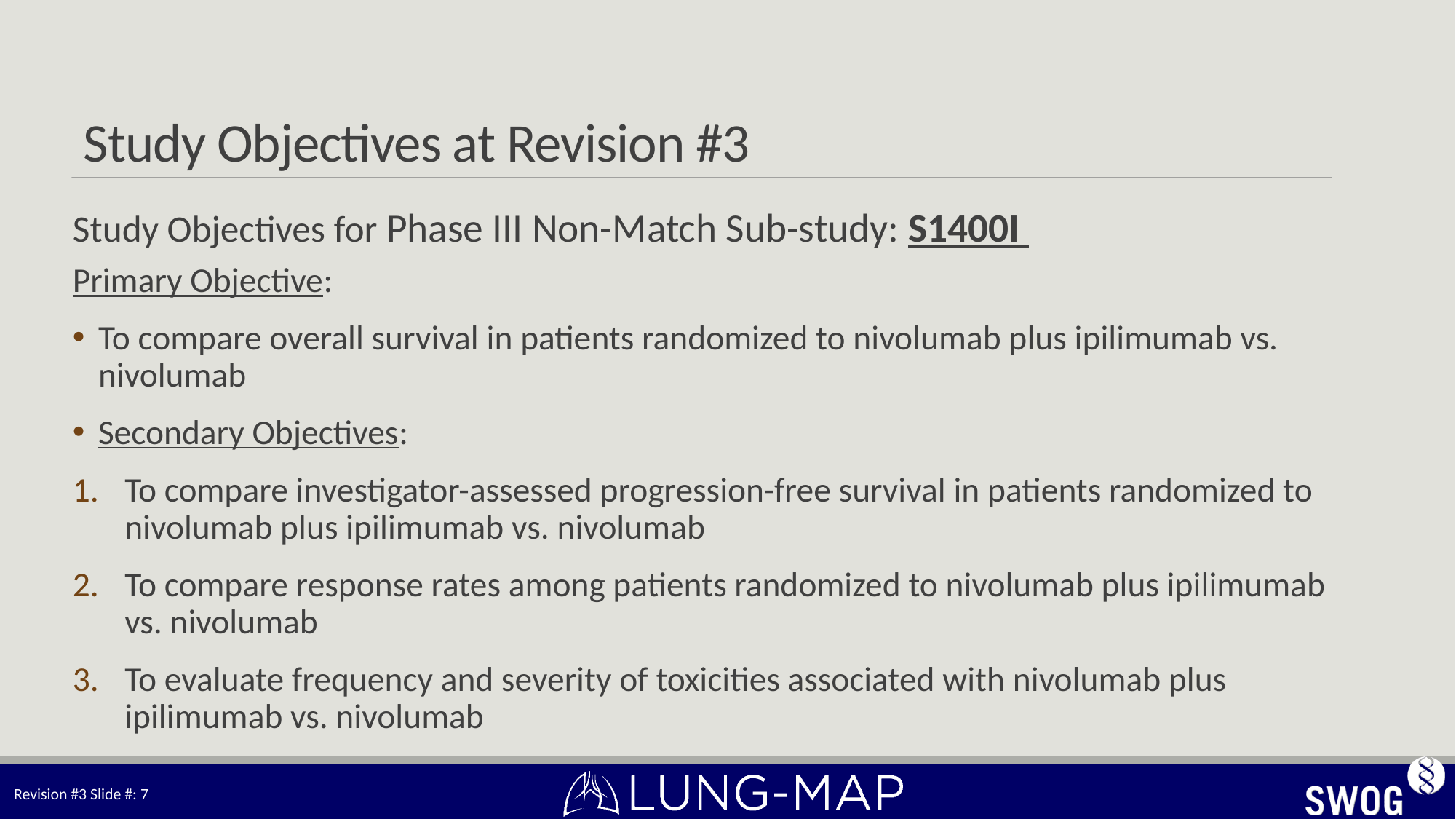

# Study Objectives at Revision #3
Study Objectives for Phase III Non-Match Sub-study: S1400I
Primary Objective:
To compare overall survival in patients randomized to nivolumab plus ipilimumab vs. nivolumab
Secondary Objectives:
To compare investigator-assessed progression-free survival in patients randomized to nivolumab plus ipilimumab vs. nivolumab
To compare response rates among patients randomized to nivolumab plus ipilimumab vs. nivolumab
To evaluate frequency and severity of toxicities associated with nivolumab plus ipilimumab vs. nivolumab

Revision #3 Slide #: 7